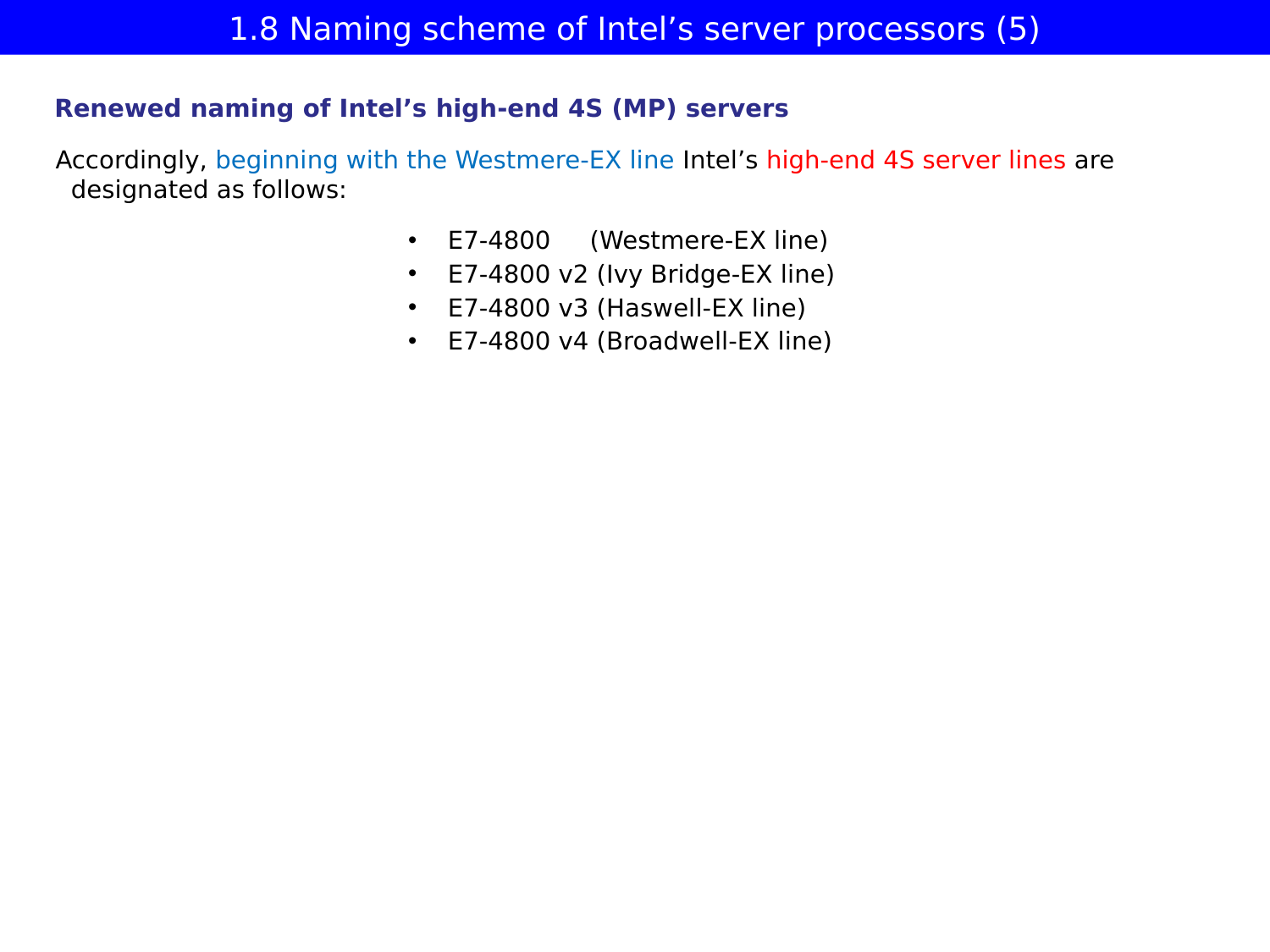

# 1.8 Naming scheme of Intel’s server processors (5)
Renewed naming of Intel’s high-end 4S (MP) servers
Accordingly, beginning with the Westmere-EX line Intel’s high-end 4S server lines are
  designated as follows:
E7-4800     (Westmere-EX line)
E7-4800 v2 (Ivy Bridge-EX line)
E7-4800 v3 (Haswell-EX line)
E7-4800 v4 (Broadwell-EX line)